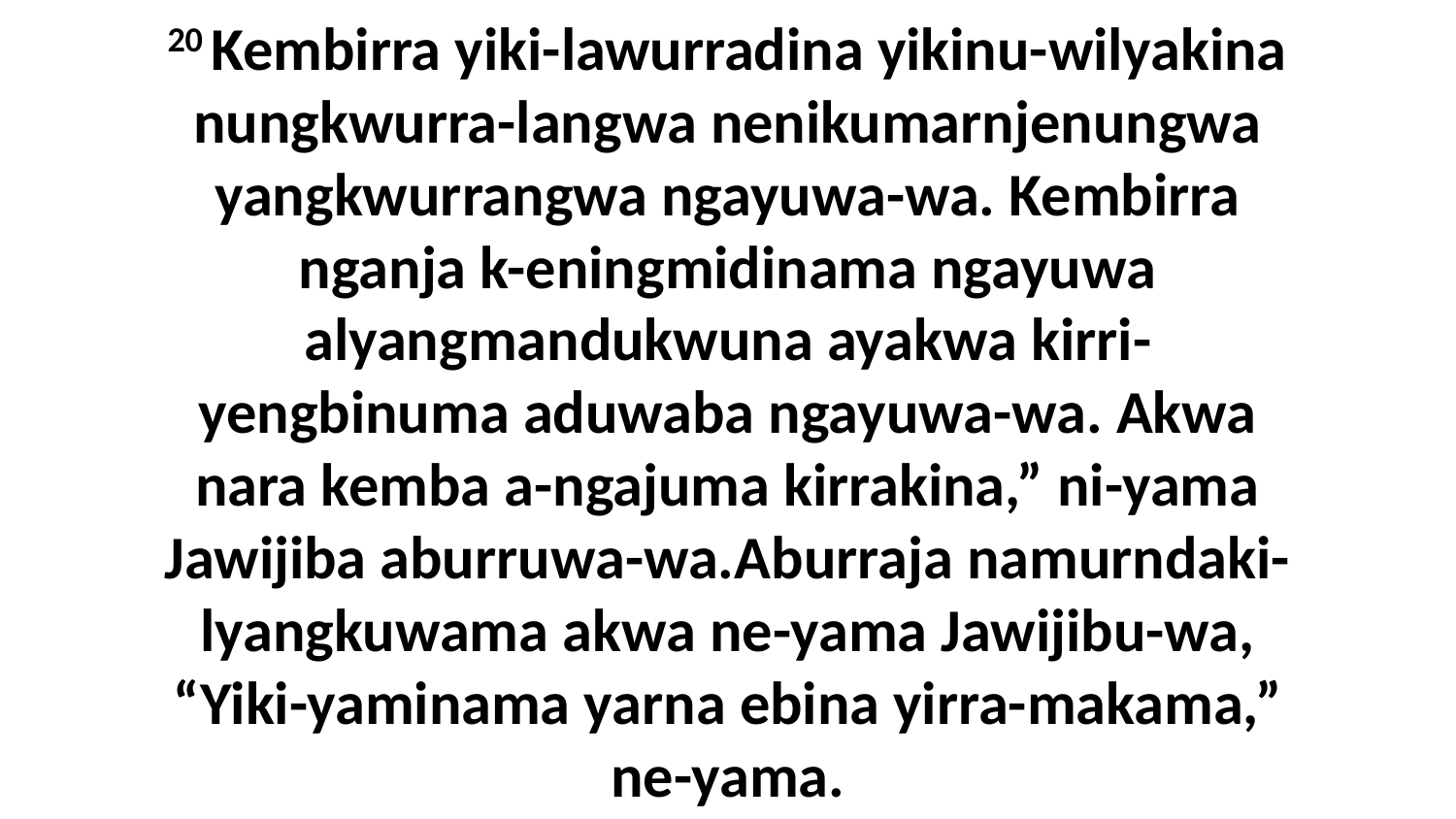

20 Kembirra yiki-lawurradina yikinu-wilyakina nungkwurra-langwa nenikumarnjenungwa yangkwurrangwa ngayuwa-wa. Kembirra nganja k-eningmidinama ngayuwa alyangmandukwuna ayakwa kirri-yengbinuma aduwaba ngayuwa-wa. Akwa nara kemba a-ngajuma kirrakina,” ni-yama Jawijiba aburruwa-wa.Aburraja namurndaki-lyangkuwama akwa ne-yama Jawijibu-wa, “Yiki-yaminama yarna ebina yirra-makama,” ne-yama.